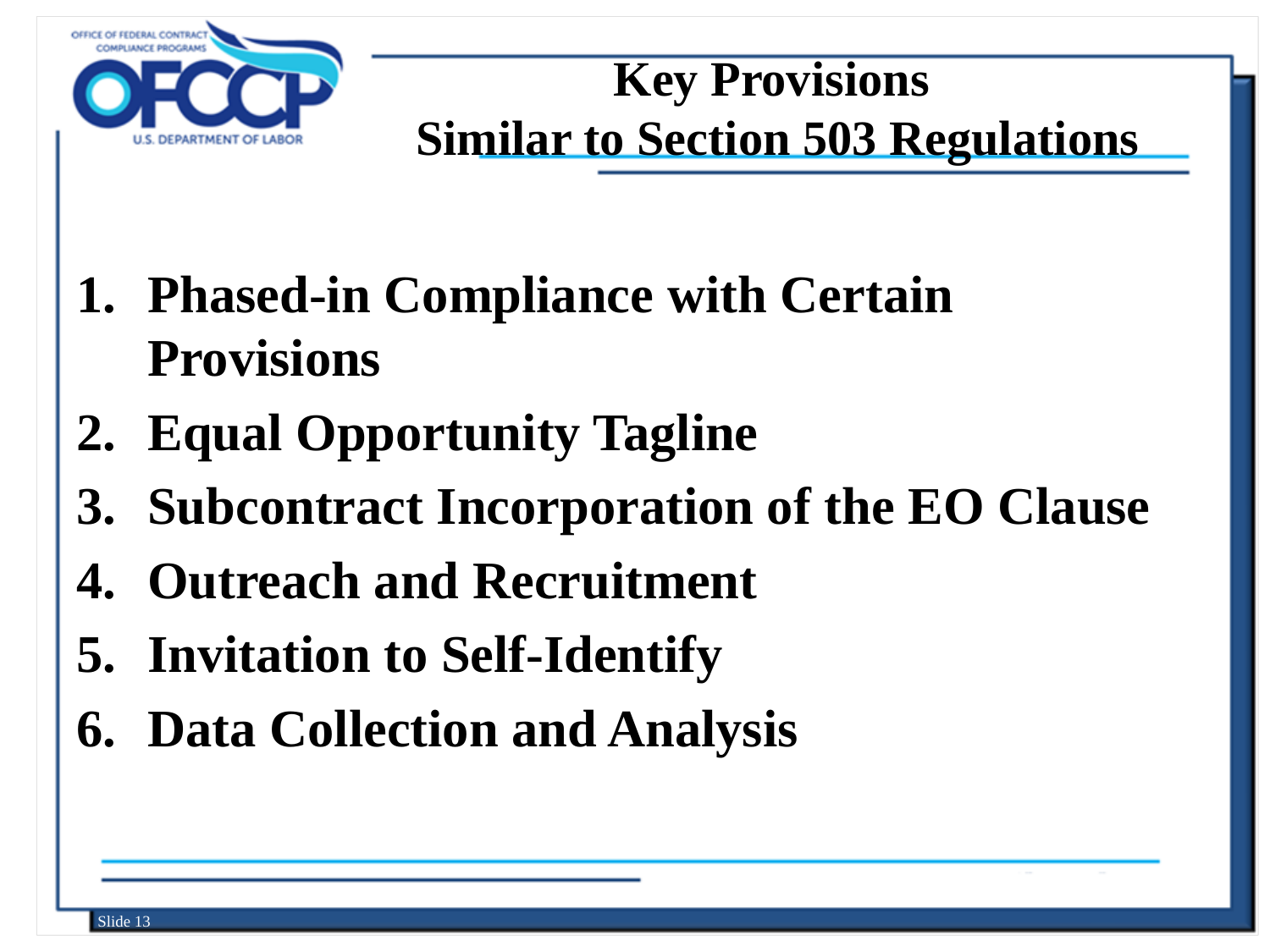

# Key Provisions Similar to Section 503 Regulations

Phased-in Compliance with Certain Provisions
Equal Opportunity Tagline
Subcontract Incorporation of the EO Clause
Outreach and Recruitment
Invitation to Self-Identify
Data Collection and Analysis

Slide 13